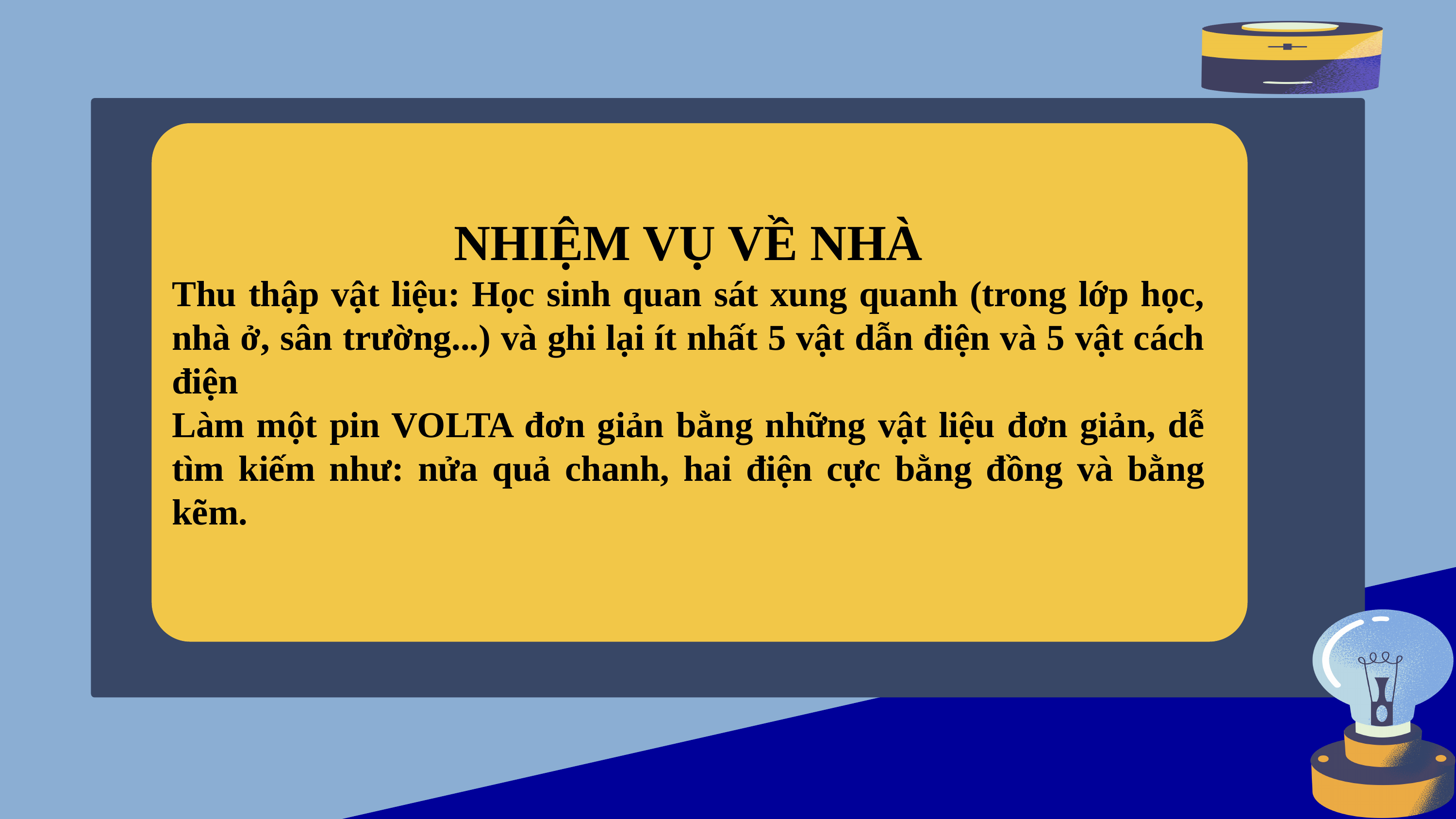

NHIỆM VỤ VỀ NHÀ
Thu thập vật liệu: Học sinh quan sát xung quanh (trong lớp học, nhà ở, sân trường...) và ghi lại ít nhất 5 vật dẫn điện và 5 vật cách điện
Làm một pin VOLTA đơn giản bằng những vật liệu đơn giản, dễ tìm kiếm như: nửa quả chanh, hai điện cực bằng đồng và bằng kẽm.